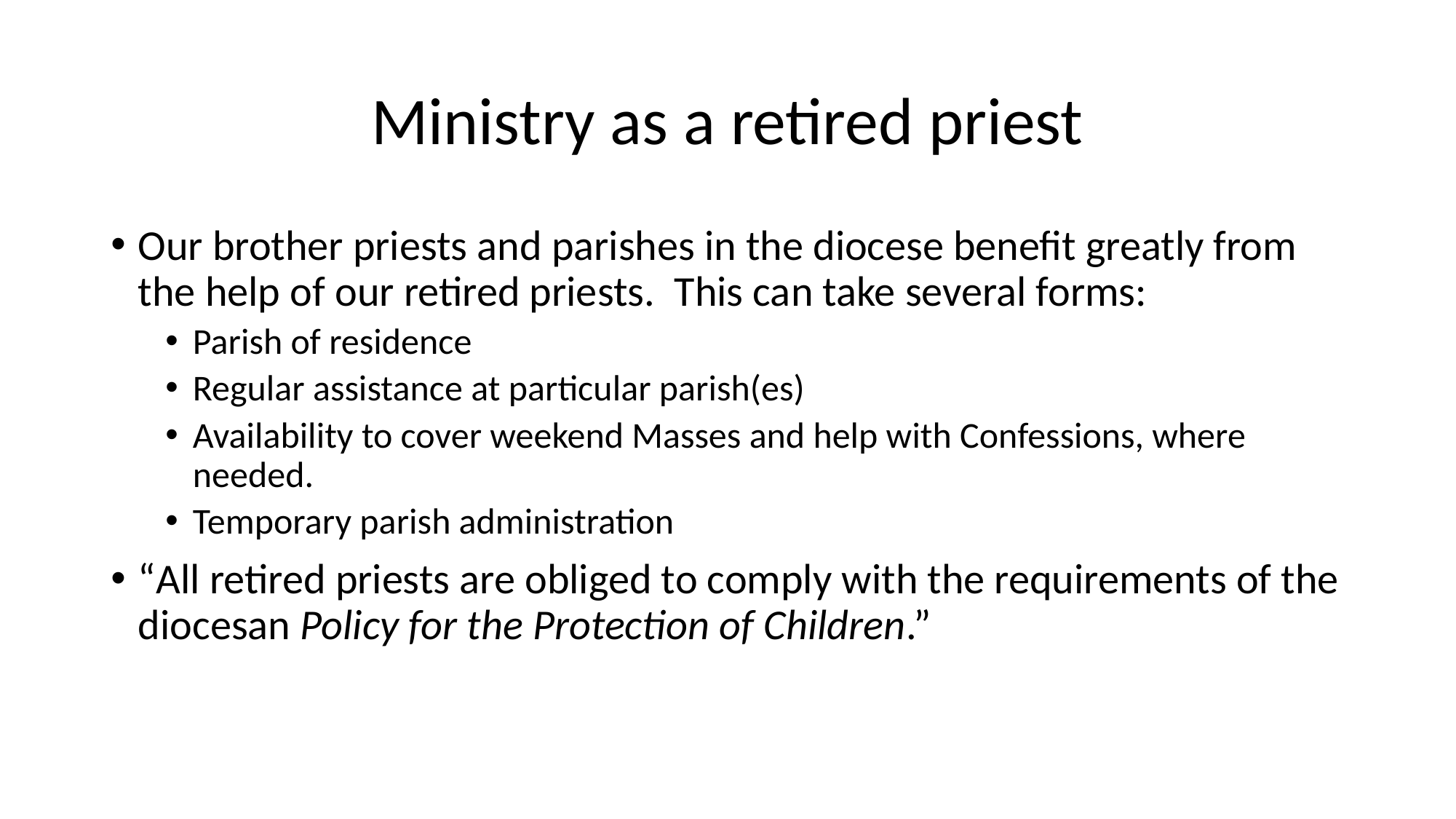

# Ministry as a retired priest
Our brother priests and parishes in the diocese benefit greatly from the help of our retired priests.  This can take several forms:
Parish of residence
Regular assistance at particular parish(es)
Availability to cover weekend Masses and help with Confessions, where needed.
Temporary parish administration
“All retired priests are obliged to comply with the requirements of the diocesan Policy for the Protection of Children.”